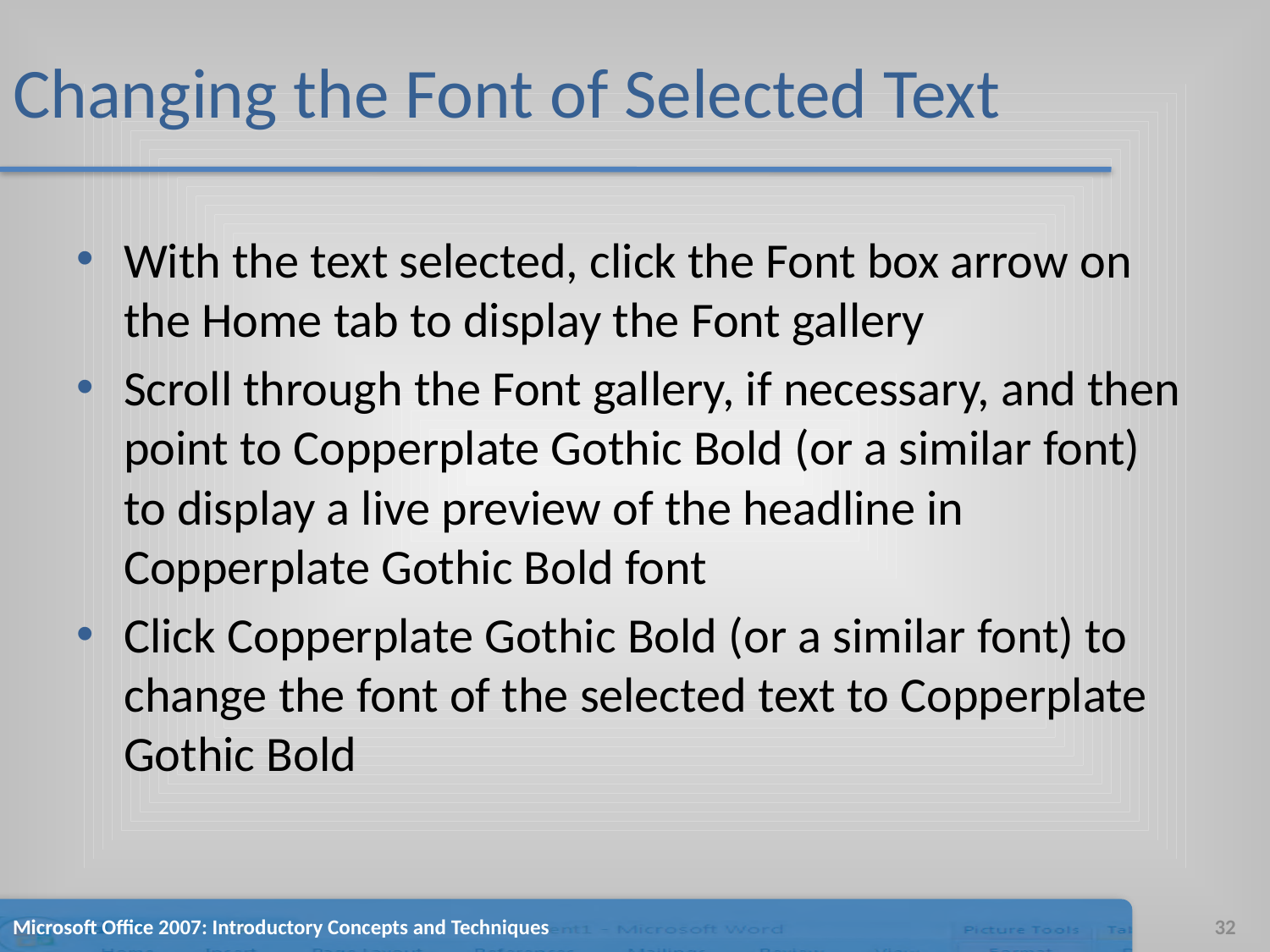

# Changing the Font of Selected Text
With the text selected, click the Font box arrow on the Home tab to display the Font gallery
Scroll through the Font gallery, if necessary, and then point to Copperplate Gothic Bold (or a similar font) to display a live preview of the headline in Copperplate Gothic Bold font
Click Copperplate Gothic Bold (or a similar font) to change the font of the selected text to Copperplate Gothic Bold
Microsoft Office 2007: Introductory Concepts and Techniques
32